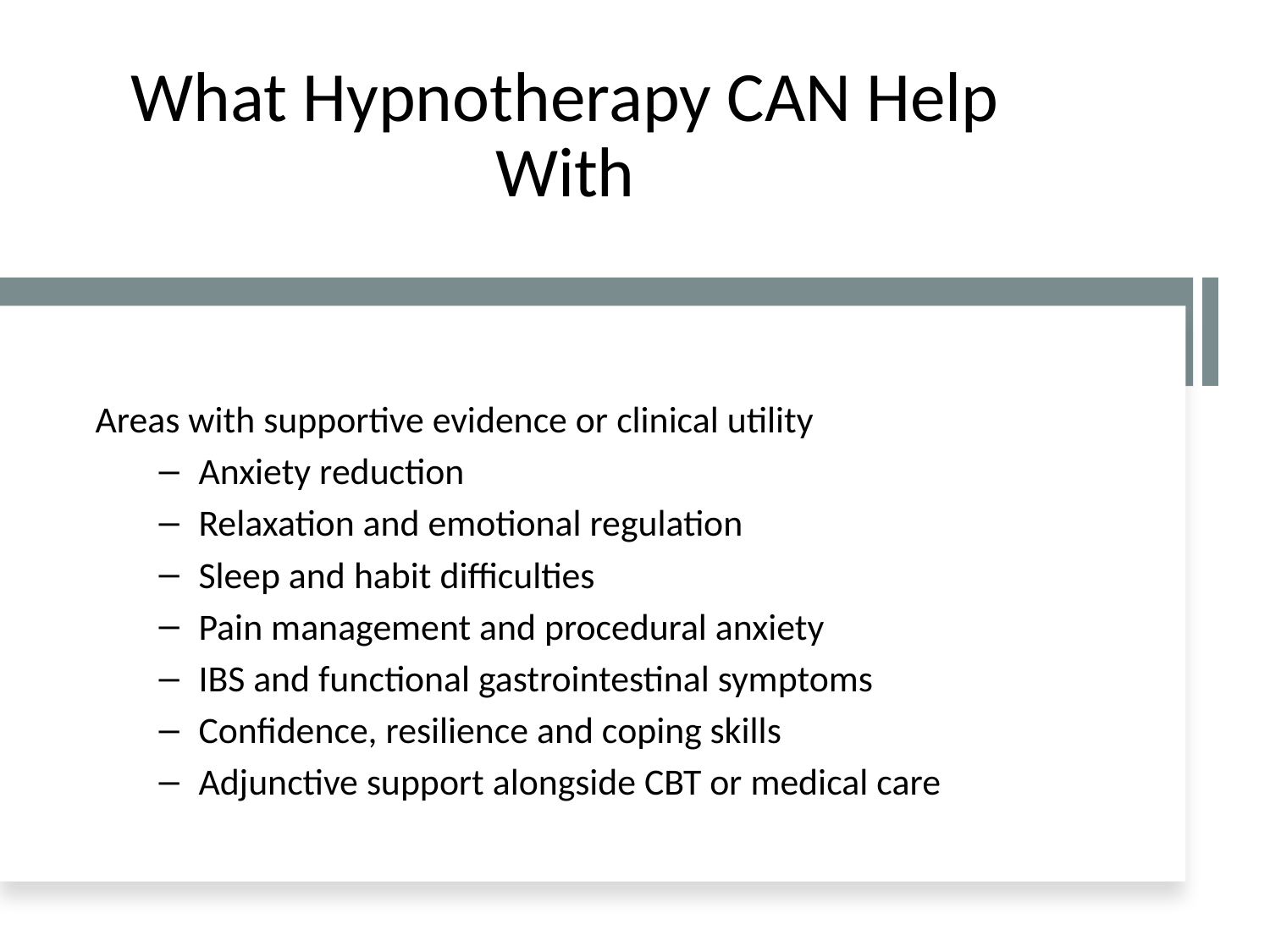

# What Hypnotherapy CAN Help With

Areas with supportive evidence or clinical utility
Anxiety reduction
Relaxation and emotional regulation
Sleep and habit difficulties
Pain management and procedural anxiety
IBS and functional gastrointestinal symptoms
Confidence, resilience and coping skills
Adjunctive support alongside CBT or medical care